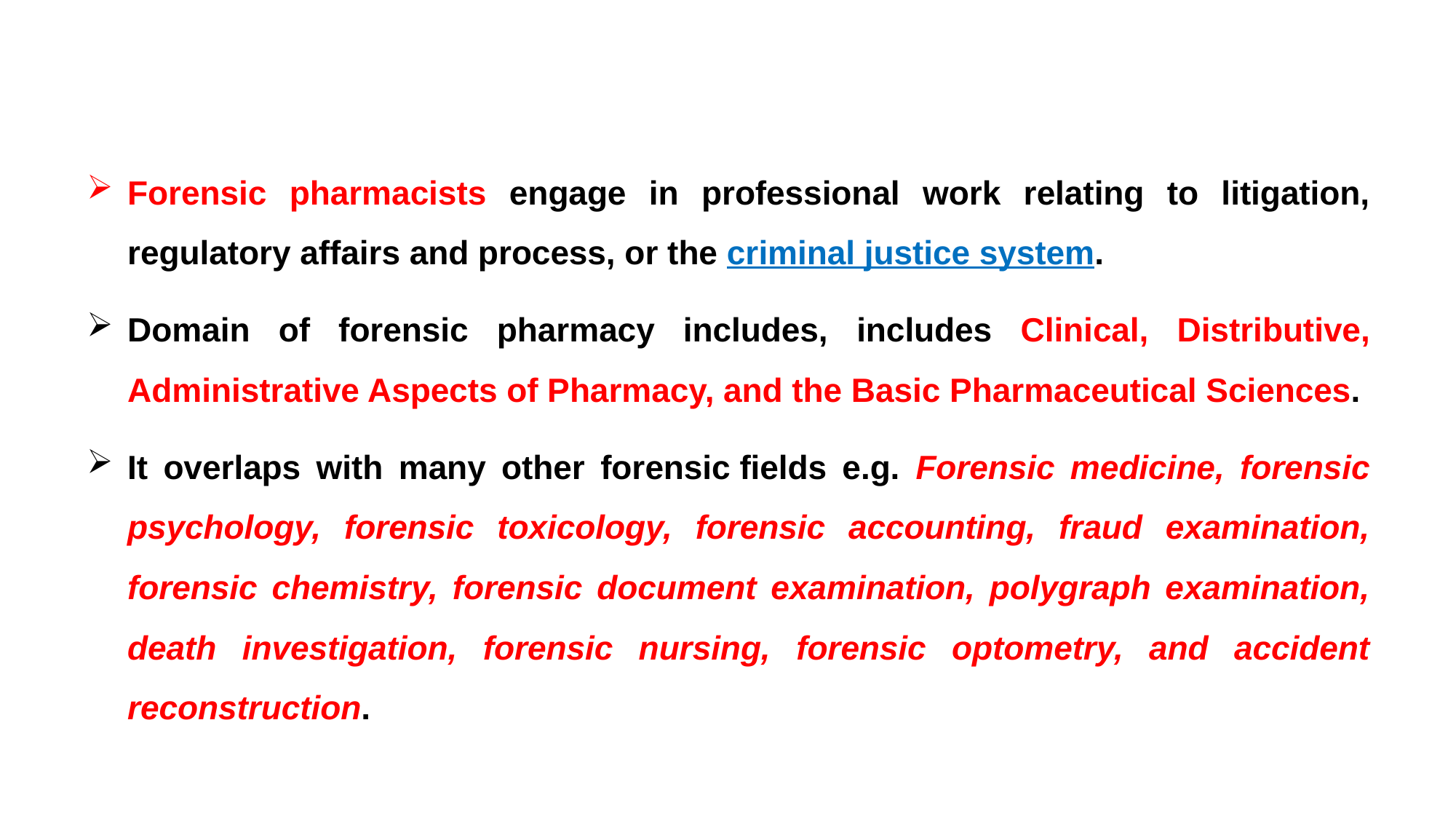

Forensic pharmacists engage in professional work relating to litigation, regulatory affairs and process, or the criminal justice system.
Domain of forensic pharmacy includes, includes Clinical, Distributive, Administrative Aspects of Pharmacy, and the Basic Pharmaceutical Sciences.
It overlaps with many other forensic fields e.g. Forensic medicine, forensic psychology, forensic toxicology, forensic accounting, fraud examination, forensic chemistry, forensic document examination, polygraph examination, death investigation, forensic nursing, forensic optometry, and accident reconstruction.